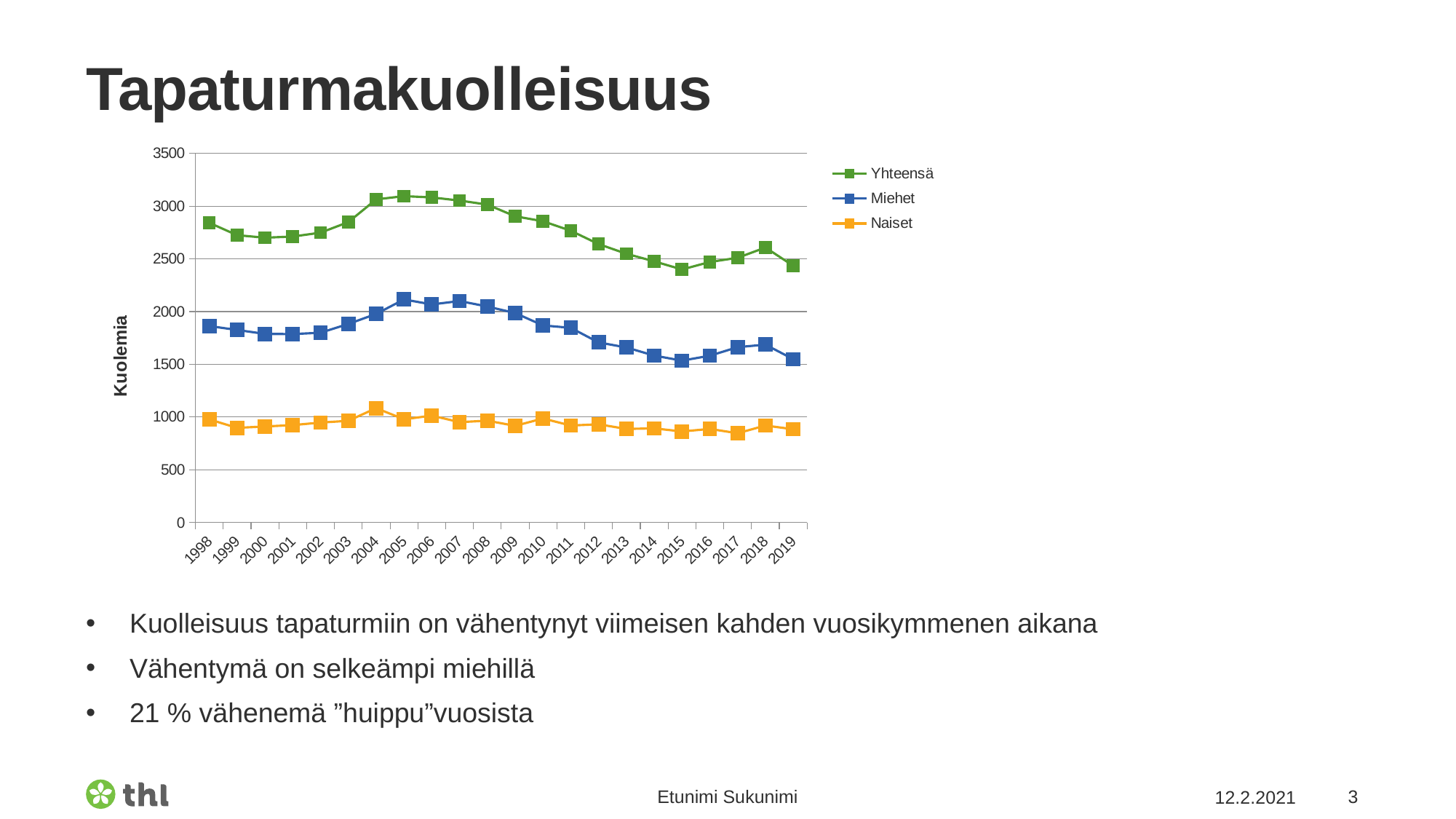

# Tapaturmakuolleisuus

### Chart

| Category | Yhteensä | Miehet | Naiset |
|---|---|---|---|
| 1998 | 2841.0 | 1863.0 | 978.0 |
| 1999 | 2724.0 | 1826.0 | 898.0 |
| 2000 | 2700.0 | 1789.0 | 911.0 |
| 2001 | 2711.0 | 1787.0 | 924.0 |
| 2002 | 2748.0 | 1800.0 | 948.0 |
| 2003 | 2848.0 | 1883.0 | 965.0 |
| 2004 | 3063.0 | 1978.0 | 1085.0 |
| 2005 | 3094.0 | 2115.0 | 979.0 |
| 2006 | 3082.0 | 2068.0 | 1014.0 |
| 2007 | 3052.0 | 2100.0 | 952.0 |
| 2008 | 3014.0 | 2048.0 | 966.0 |
| 2009 | 2903.0 | 1986.0 | 917.0 |
| 2010 | 2856.0 | 1869.0 | 987.0 |
| 2011 | 2766.0 | 1846.0 | 920.0 |
| 2012 | 2640.0 | 1708.0 | 932.0 |
| 2013 | 2548.0 | 1660.0 | 888.0 |
| 2014 | 2476.0 | 1583.0 | 893.0 |
| 2015 | 2399.0 | 1535.0 | 864.0 |
| 2016 | 2470.0 | 1582.0 | 888.0 |
| 2017 | 2510.0 | 1663.0 | 847.0 |
| 2018 | 2607.0 | 1687.0 | 920.0 |
| 2019 | 2434.0 | 1549.0 | 885.0 |
Kuolleisuus tapaturmiin on vähentynyt viimeisen kahden vuosikymmenen aikana
Vähentymä on selkeämpi miehillä
21 % vähenemä ”huippu”vuosista

Etunimi Sukunimi
12.2.2021
3